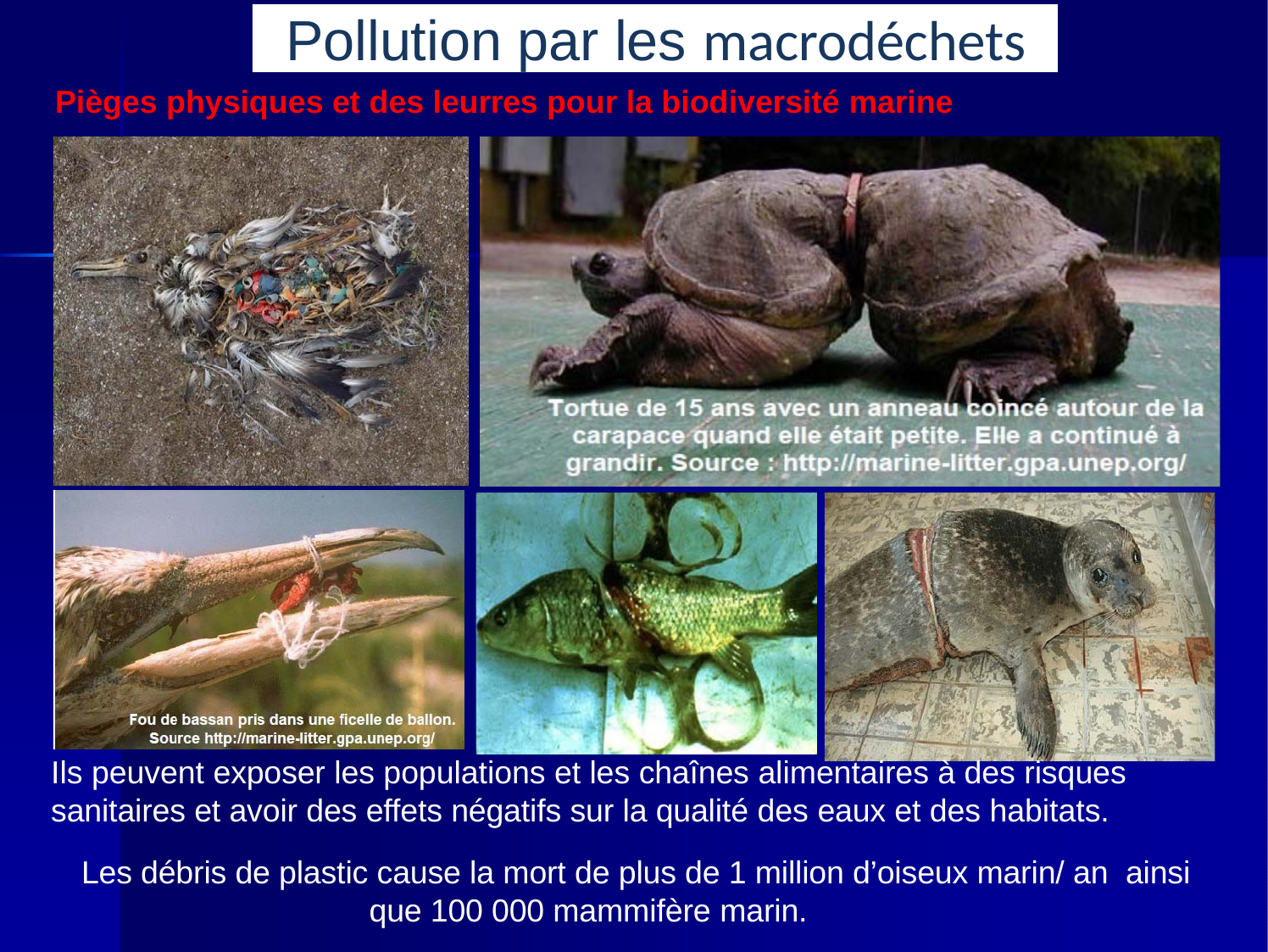

Pollution par les macrodéchets
Pièges physiques et des leurres pour la biodiversité marine

Ils peuvent exposer les populations et les chaînes alimentaires à des risques  sanitaires et avoir des effets négatifs sur la qualité des eaux et des habitats.
Les débris de plastic cause la mort de plus de 1 million d’oiseux marin/ an  ainsi que 100 000 mammifère marin.